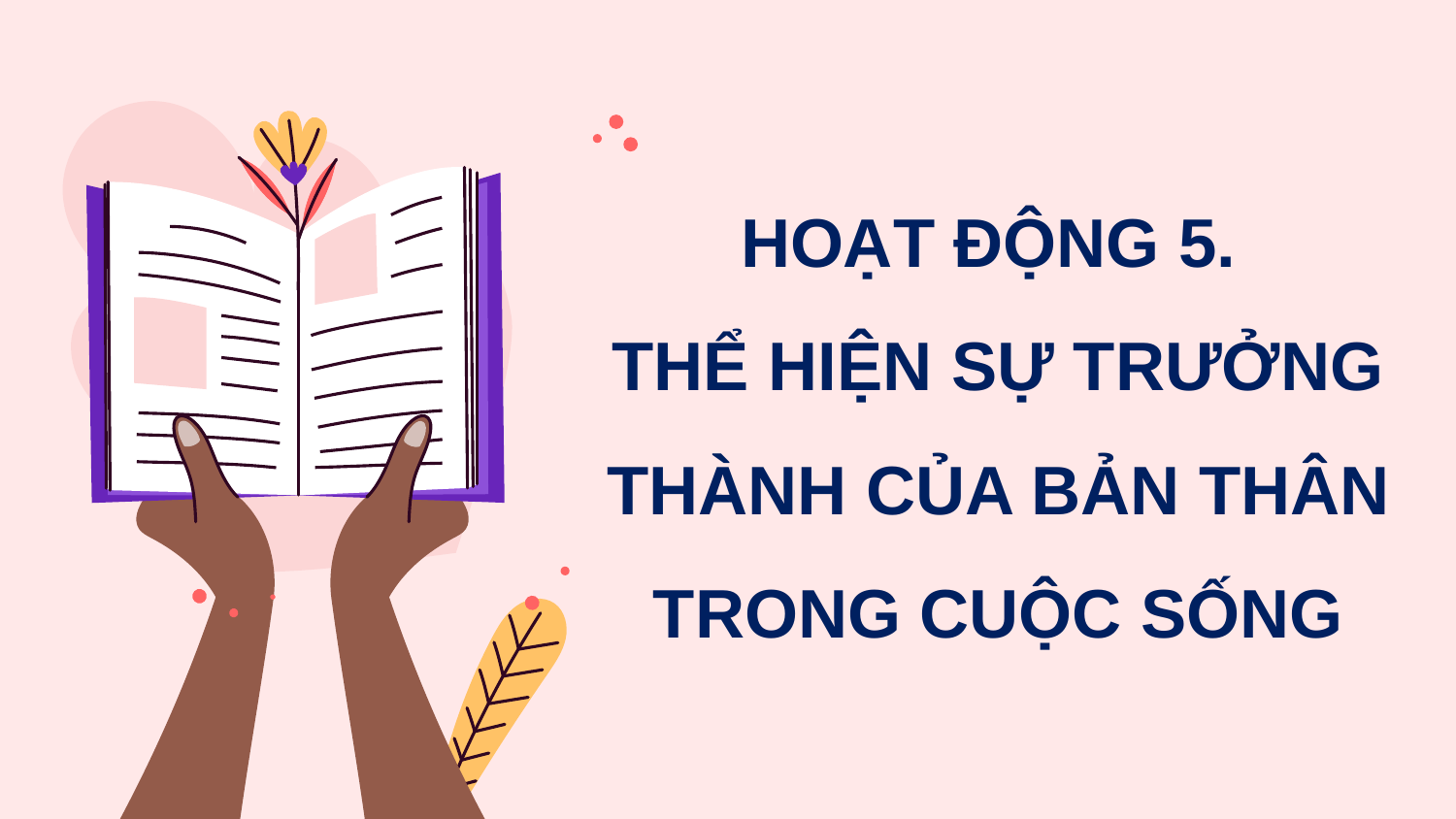

HOẠT ĐỘNG 5.
THỂ HIỆN SỰ TRƯỞNG THÀNH CỦA BẢN THÂN TRONG CUỘC SỐNG